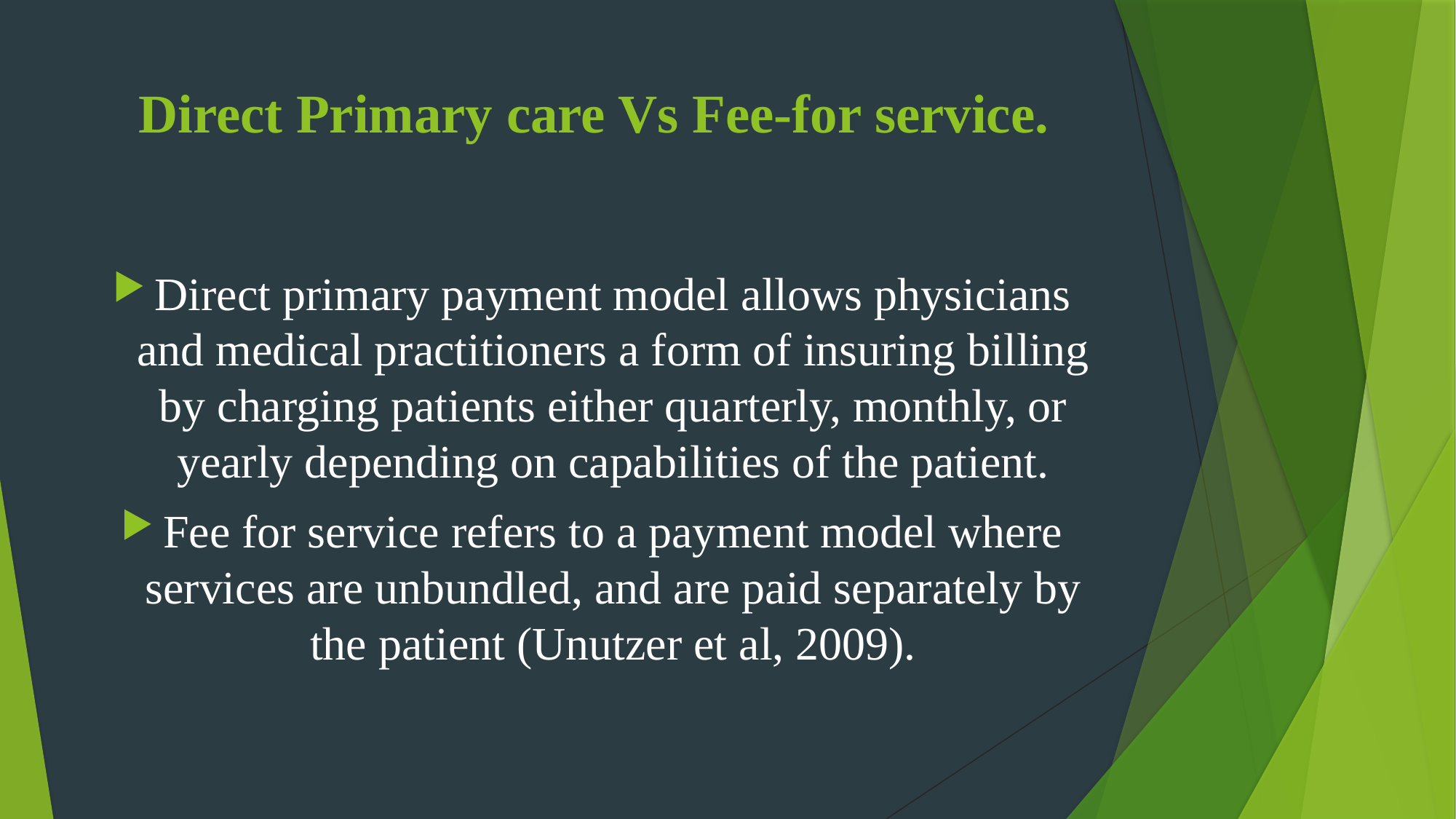

# Direct Primary care Vs Fee-for service.
Direct primary payment model allows physicians and medical practitioners a form of insuring billing by charging patients either quarterly, monthly, or yearly depending on capabilities of the patient.
Fee for service refers to a payment model where services are unbundled, and are paid separately by the patient (Unutzer et al, 2009).